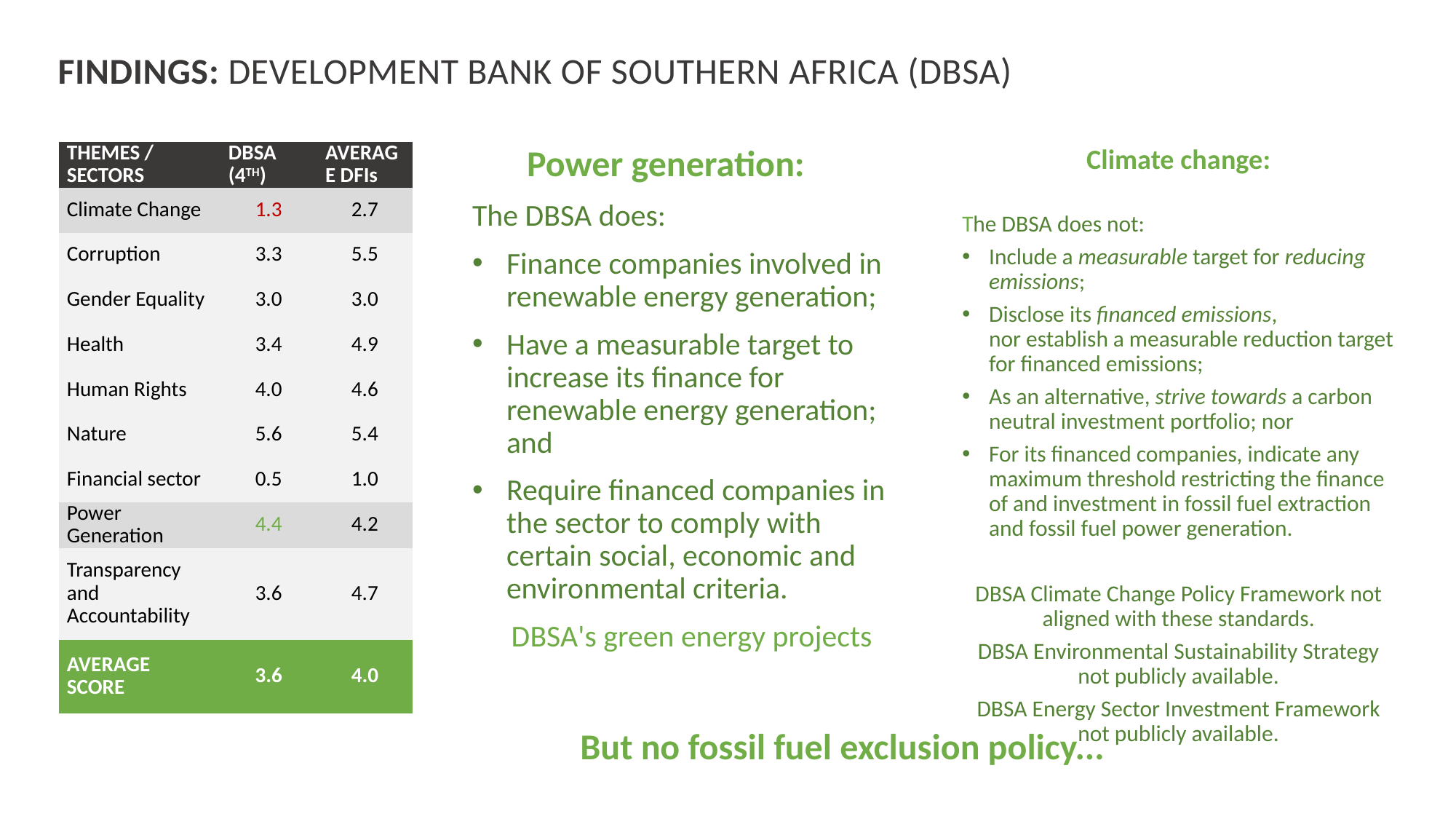

# FINDINGS: DEVELOPMENT BANK OF SOUTHERN AFRICA (DBSA)
Climate change:

The DBSA does not:
Include a measurable target for reducing emissions;
Disclose its financed emissions, nor establish a measurable reduction target for financed emissions;
As an alternative, strive towards a carbon neutral investment portfolio; nor
For its financed companies, indicate any maximum threshold restricting the finance of and investment in fossil fuel extraction and fossil fuel power generation.

DBSA Climate Change Policy Framework not aligned with these standards.
DBSA Environmental Sustainability Strategy not publicly available.
DBSA Energy Sector Investment Framework not publicly available.

Power generation:
The DBSA does:
Finance companies involved in renewable energy generation;
Have a measurable target to increase its finance for renewable energy generation; and
Require financed companies in the sector to comply with certain social, economic and environmental criteria.
DBSA's green energy projects

| THEMES / SECTORS | DBSA (4TH) | AVERAGE DFIs |
| --- | --- | --- |
| Climate Change | 1.3 | 2.7 |
| Corruption | 3.3 | 5.5 |
| Gender Equality | 3.0 | 3.0 |
| Health | 3.4 | 4.9 |
| Human Rights | 4.0 | 4.6 |
| Nature | 5.6 | 5.4 |
| Financial sector | 0.5 | 1.0 |
| Power Generation | 4.4 | 4.2 |
| Transparency and Accountability | 3.6 | 4.7 |
| AVERAGE SCORE | 3.6 | 4.0 |
But no fossil fuel exclusion policy...